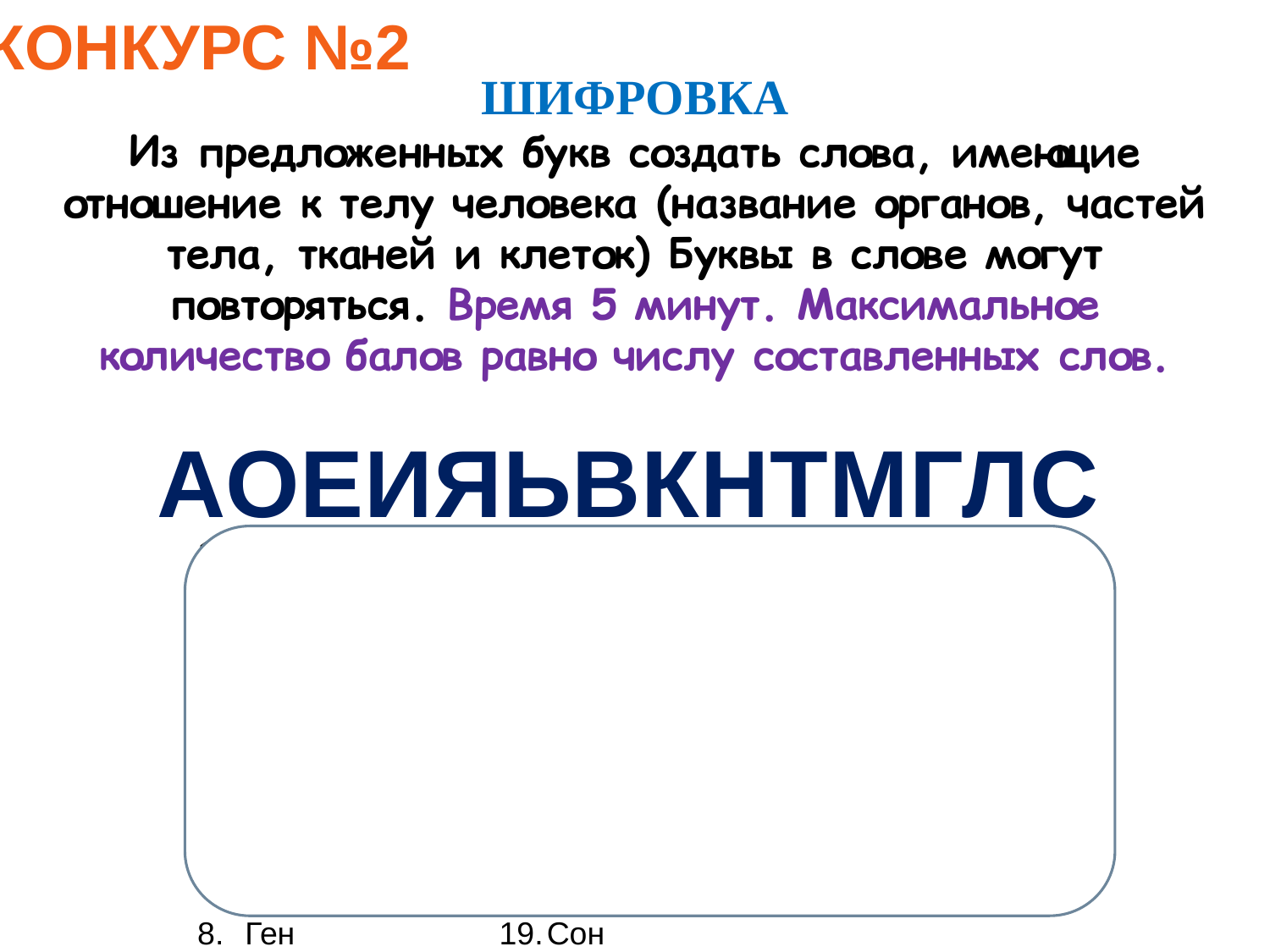

КОНКУРС №2

ШИФРОВКА
Из предложенных букв создать слова, имеющие отношение к телу человека (название органов, частей тела, тканей и клеток) Буквы в слове могут повторяться. Время 5 минут. Максимальное количество балов равно числу составленных слов.

АОЕИЯЬВКНТМГЛС
Вена
Клетка
Аксон
Гликоген
Колено
Нога
Волос

Ген
Тело
Темя
Голень
Висок
Геном
Локоть
матка
Вес
Ноготь
Нос
Сон
Кисть
Кость
актин